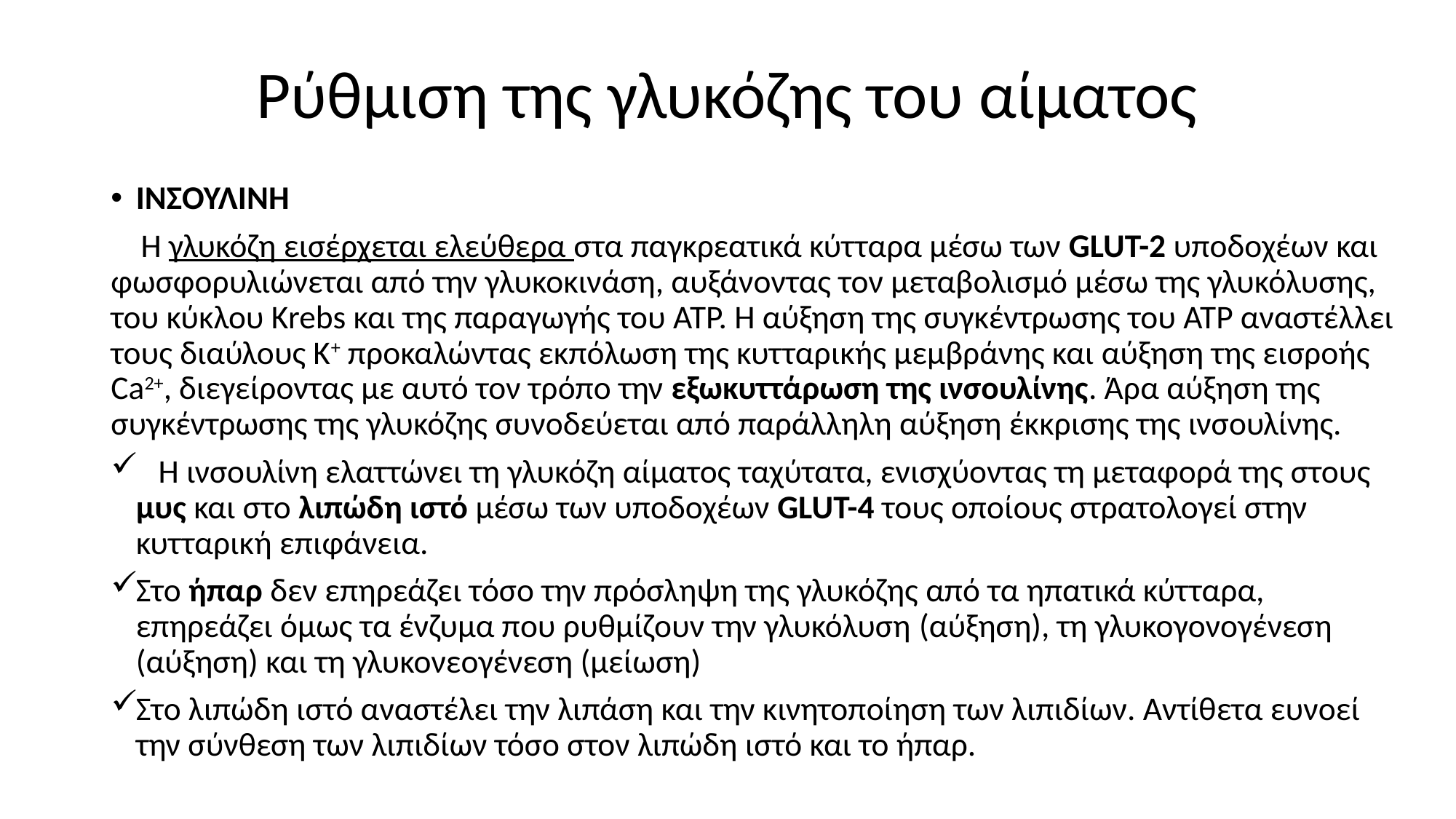

# Ρύθμιση της γλυκόζης του αίματος
ΙΝΣΟΥΛΙΝΗ
    Η γλυκόζη εισέρχεται ελεύθερα στα παγκρεατικά κύτταρα μέσω των GLUT-2 υποδοχέων και φωσφορυλιώνεται από την γλυκοκινάση, αυξάνοντας τον μεταβολισμό μέσω της γλυκόλυσης, του κύκλου Krebs και της παραγωγής του ΑΤΡ. Η αύξηση της συγκέντρωσης του ΑΤΡ αναστέλλει τους διαύλους Κ+ προκαλώντας εκπόλωση της κυτταρικής μεμβράνης και αύξηση της εισροής Ca2+, διεγείροντας με αυτό τον τρόπο την εξωκυττάρωση της ινσουλίνης. Άρα αύξηση της συγκέντρωσης της γλυκόζης συνοδεύεται από παράλληλη αύξηση έκκρισης της ινσουλίνης.
   Η ινσουλίνη ελαττώνει τη γλυκόζη αίματος ταχύτατα, ενισχύοντας τη μεταφορά της στους μυς και στο λιπώδη ιστό μέσω των υποδοχέων GLUT-4 τους οποίους στρατολογεί στην κυτταρική επιφάνεια.
Στο ήπαρ δεν επηρεάζει τόσο την πρόσληψη της γλυκόζης από τα ηπατικά κύτταρα, επηρεάζει όμως τα ένζυμα που ρυθμίζουν την γλυκόλυση (αύξηση), τη γλυκογονογένεση (αύξηση) και τη γλυκονεογένεση (μείωση)
Στο λιπώδη ιστό αναστέλει την λιπάση και την κινητοποίηση των λιπιδίων. Αντίθετα ευνοεί την σύνθεση των λιπιδίων τόσο στον λιπώδη ιστό και το ήπαρ.